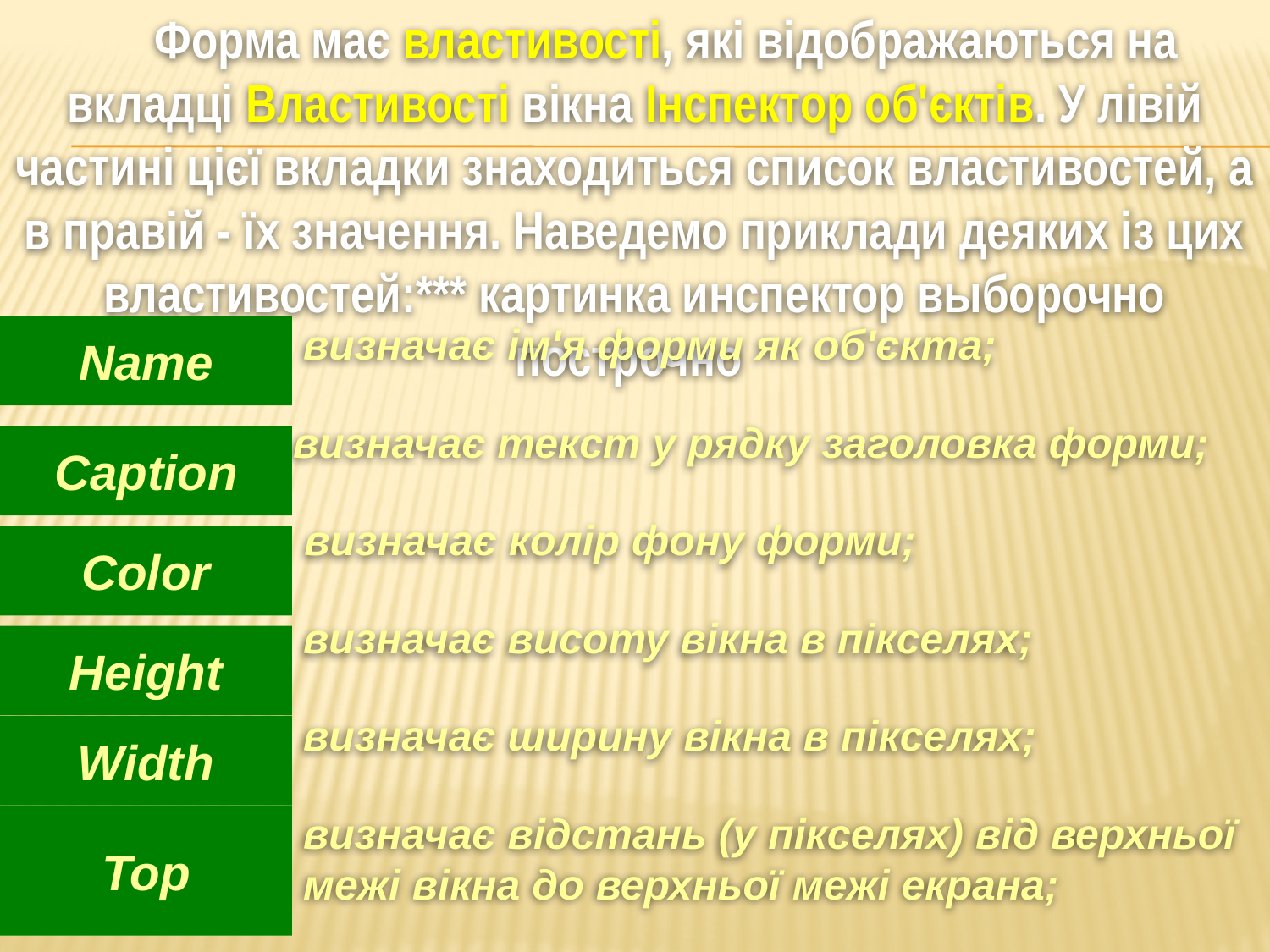

Форма має властивості, які відображаються на вкладці Властивості вікна Інспектор об'єктів. У лівій частині цієї вкладки знаходиться список властивостей, а в правій - їх значення. Наведемо приклади деяких із цих властивостей:*** картинка инспектор выборочно построчно
визначає ім'я форми як об'єкта;
Name
визначає текст у рядку заголовка форми;
Caption
визначає колір фону форми;
Color
визначає висоту вікна в пікселях;
Height
визначає ширину вікна в пікселях;
Width
визначає відстань (у пікселях) від верхньої межі вікна до верхньої межі екрана;
Тор